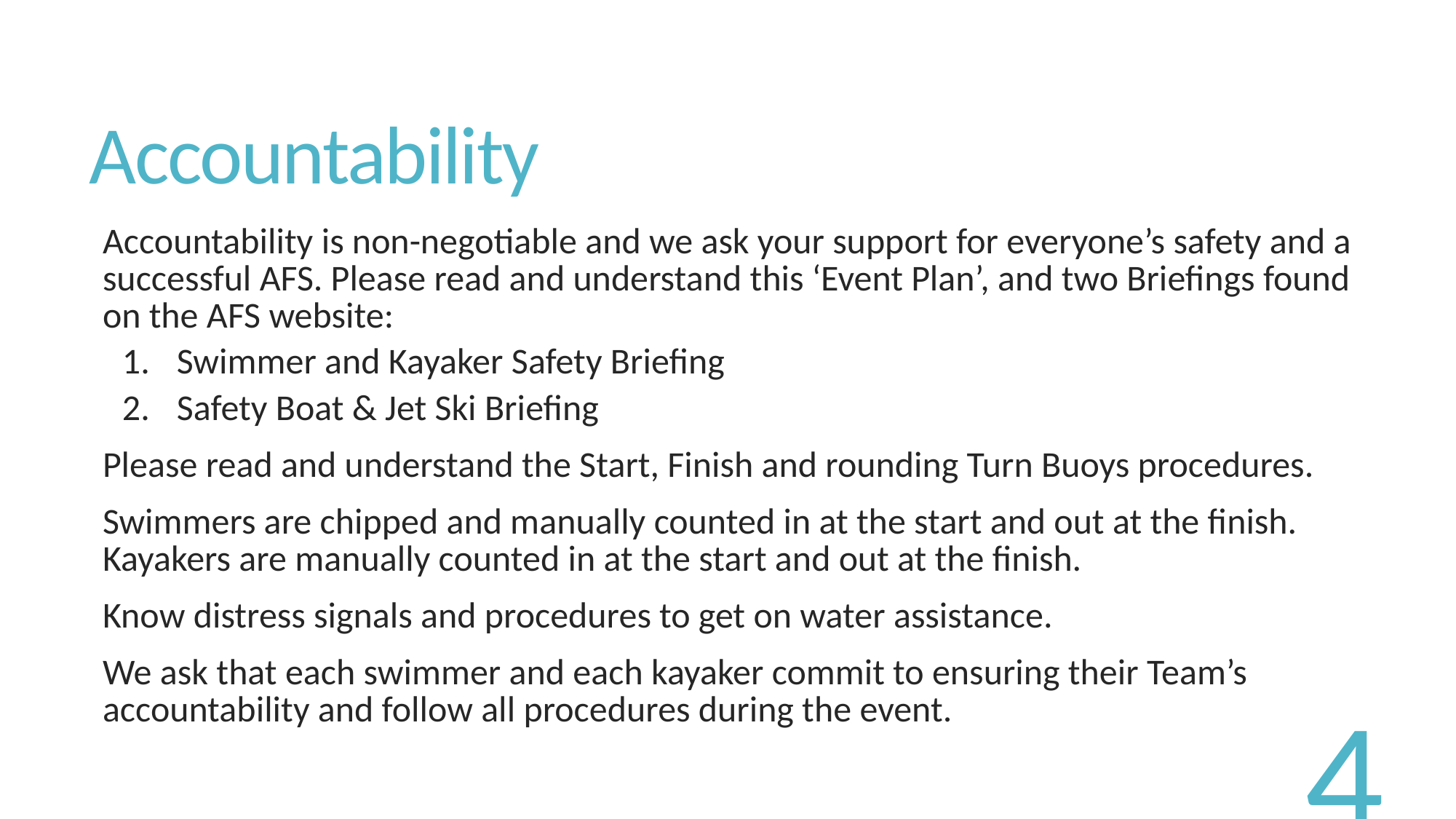

# Accountability
Accountability is non-negotiable and we ask your support for everyone’s safety and a successful AFS. Please read and understand this ‘Event Plan’, and two Briefings found on the AFS website:
Swimmer and Kayaker Safety Briefing
Safety Boat & Jet Ski Briefing
Please read and understand the Start, Finish and rounding Turn Buoys procedures.
Swimmers are chipped and manually counted in at the start and out at the finish. Kayakers are manually counted in at the start and out at the finish.
Know distress signals and procedures to get on water assistance.
We ask that each swimmer and each kayaker commit to ensuring their Team’s accountability and follow all procedures during the event.

4